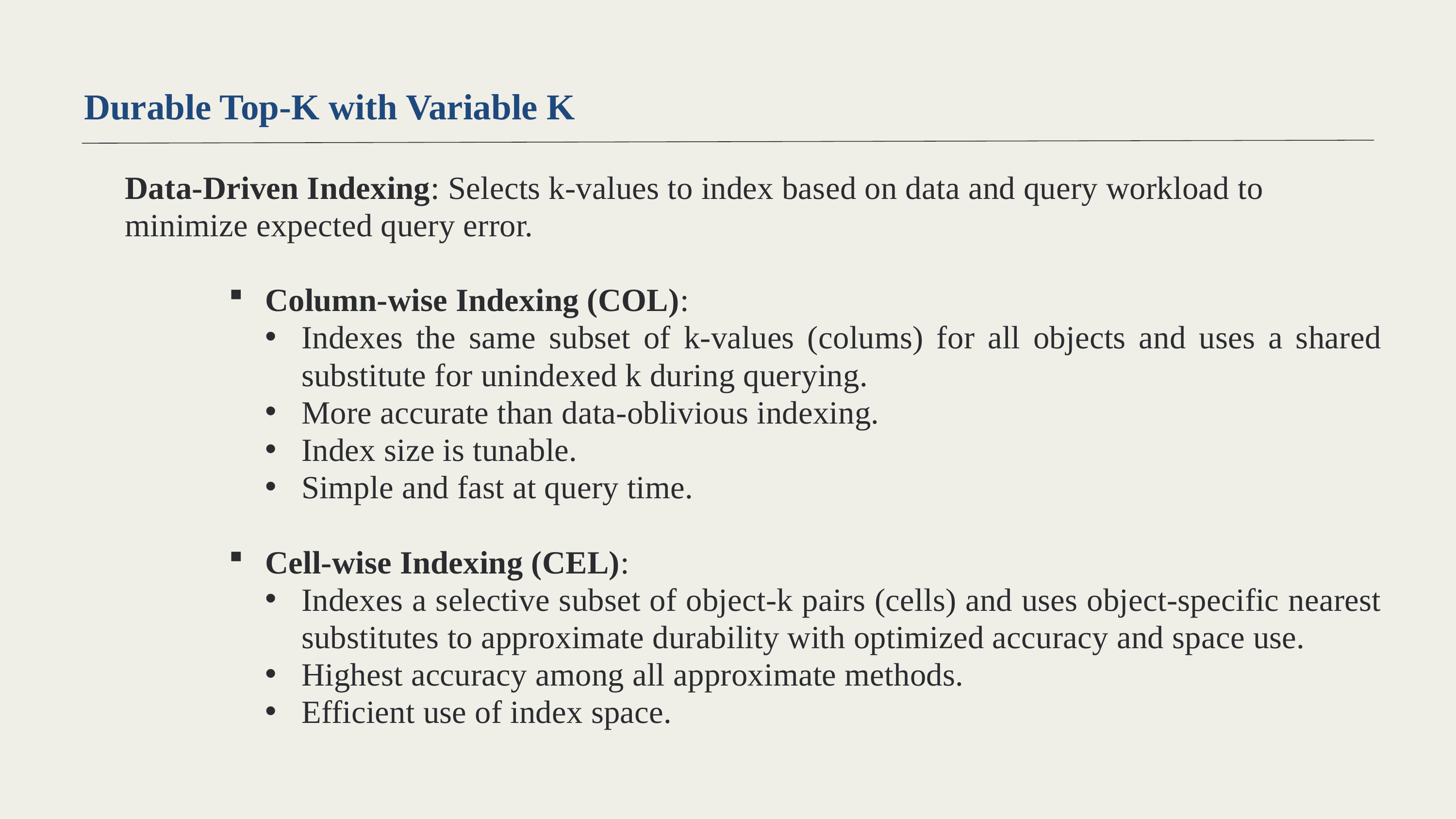

Durable Top-K with Variable K

Data-Driven Indexing: Selects k-values to index based on data and query workload to minimize expected query error.
Column-wise Indexing (COL):
Indexes the same subset of k-values (colums) for all objects and uses a shared substitute for unindexed k during querying.
More accurate than data-oblivious indexing.
Index size is tunable.
Simple and fast at query time.

Cell-wise Indexing (CEL):
Indexes a selective subset of object-k pairs (cells) and uses object-specific nearest substitutes to approximate durability with optimized accuracy and space use.
Highest accuracy among all approximate methods.
Efficient use of index space.